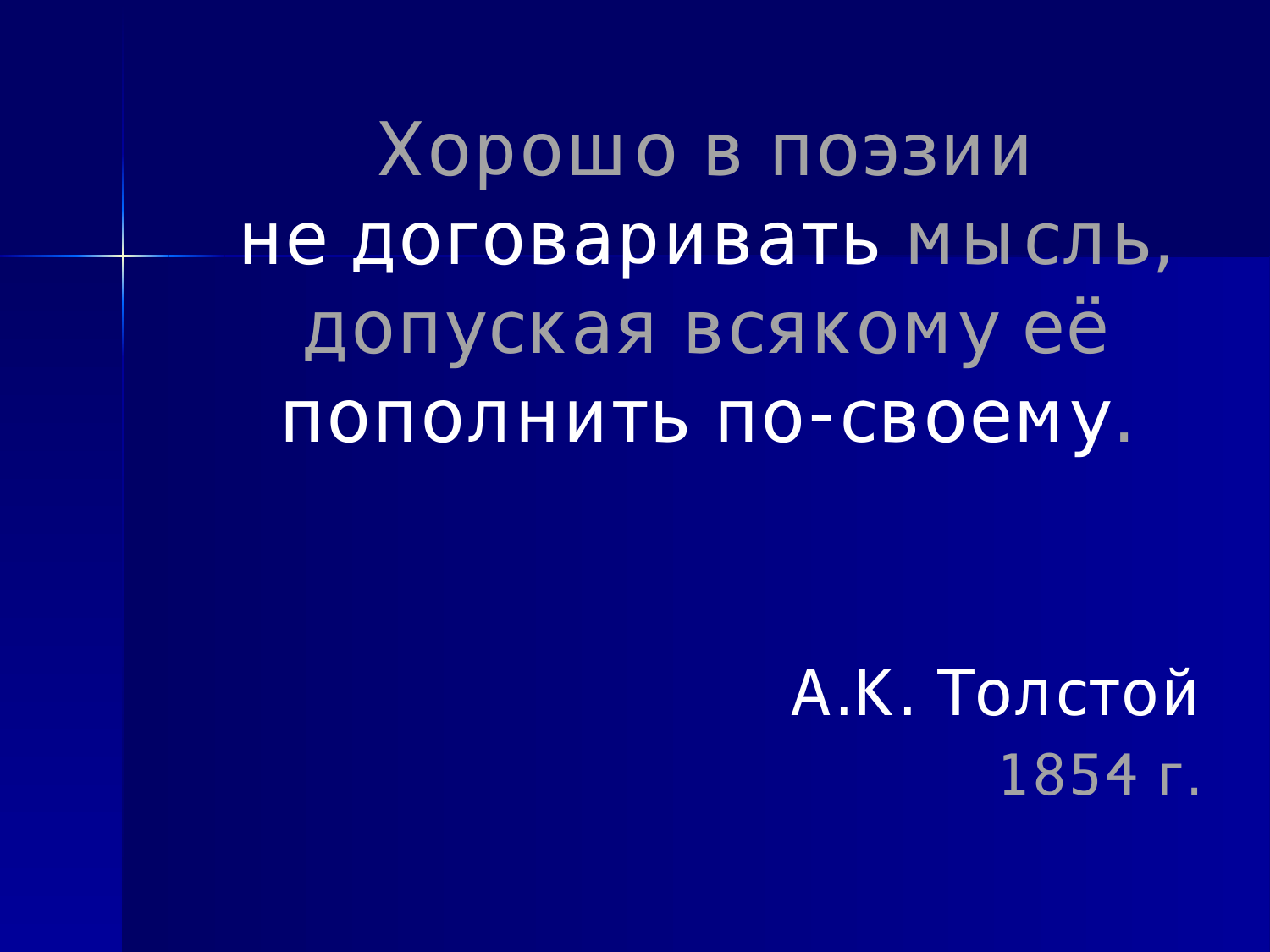

Хорошо в поэзии
не договаривать мысль,
допуская всякому её
пополнить по-своему.
#
А.К. Толстой
1854 г.